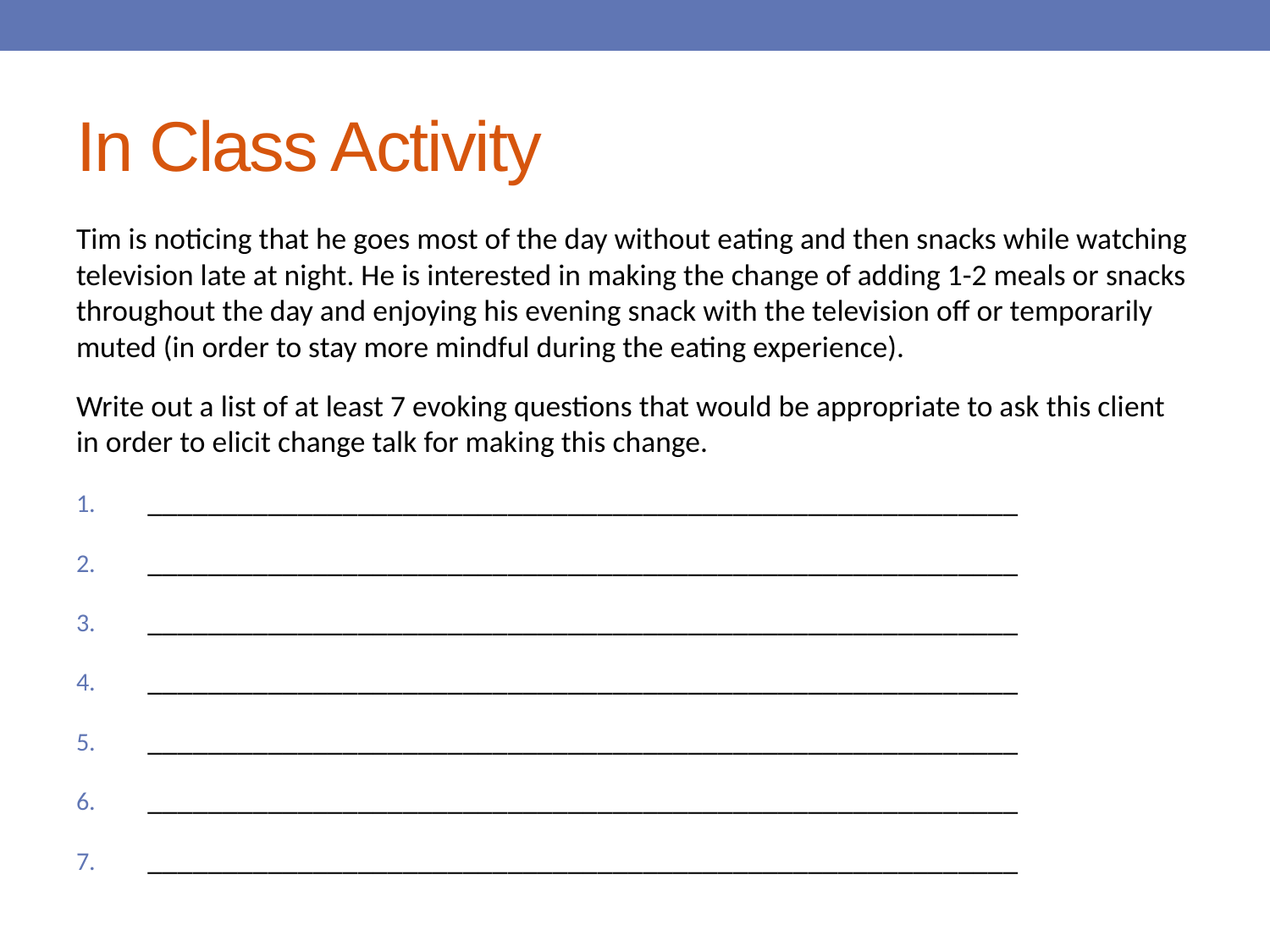

# In Class Activity
Tim is noticing that he goes most of the day without eating and then snacks while watching television late at night. He is interested in making the change of adding 1-2 meals or snacks throughout the day and enjoying his evening snack with the television off or temporarily muted (in order to stay more mindful during the eating experience).
Write out a list of at least 7 evoking questions that would be appropriate to ask this client in order to elicit change talk for making this change.
__________________________________________________________
__________________________________________________________
__________________________________________________________
__________________________________________________________
__________________________________________________________
__________________________________________________________
__________________________________________________________